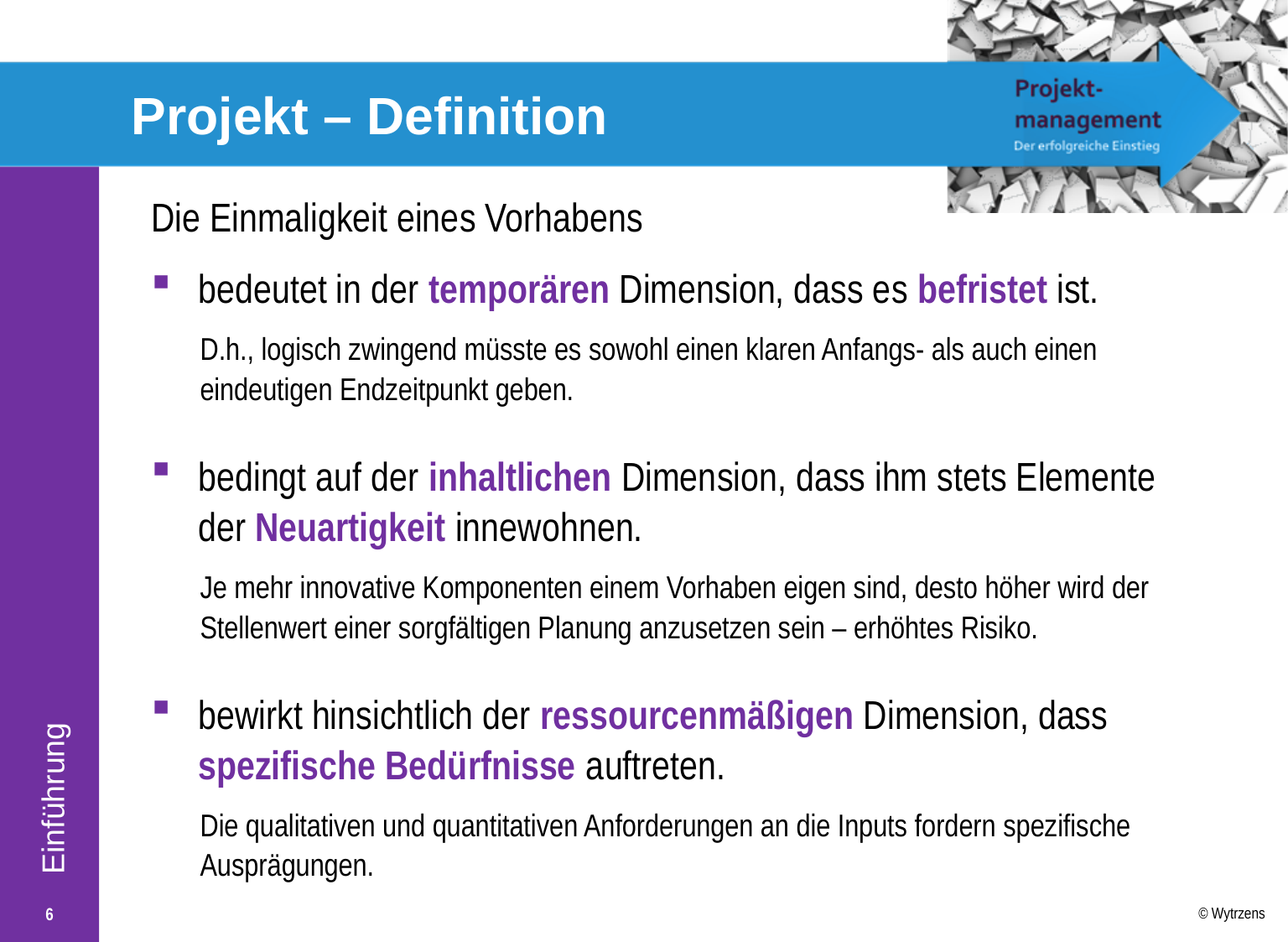

# Projekt – Definition
Die Einmaligkeit eines Vorhabens
bedeutet in der temporären Dimension, dass es befristet ist.
D.h., logisch zwingend müsste es sowohl einen klaren Anfangs- als auch einen eindeutigen Endzeitpunkt geben.
bedingt auf der inhaltlichen Dimension, dass ihm stets Elemente der Neuartigkeit innewohnen.
Je mehr innovative Komponenten einem Vorhaben eigen sind, desto höher wird der Stellenwert einer sorgfältigen Planung anzusetzen sein – erhöhtes Risiko.
bewirkt hinsichtlich der ressourcenmäßigen Dimension, dass spezifische Bedürfnisse auftreten.
Die qualitativen und quantitativen Anforderungen an die Inputs fordern spezifische Ausprägungen.

6